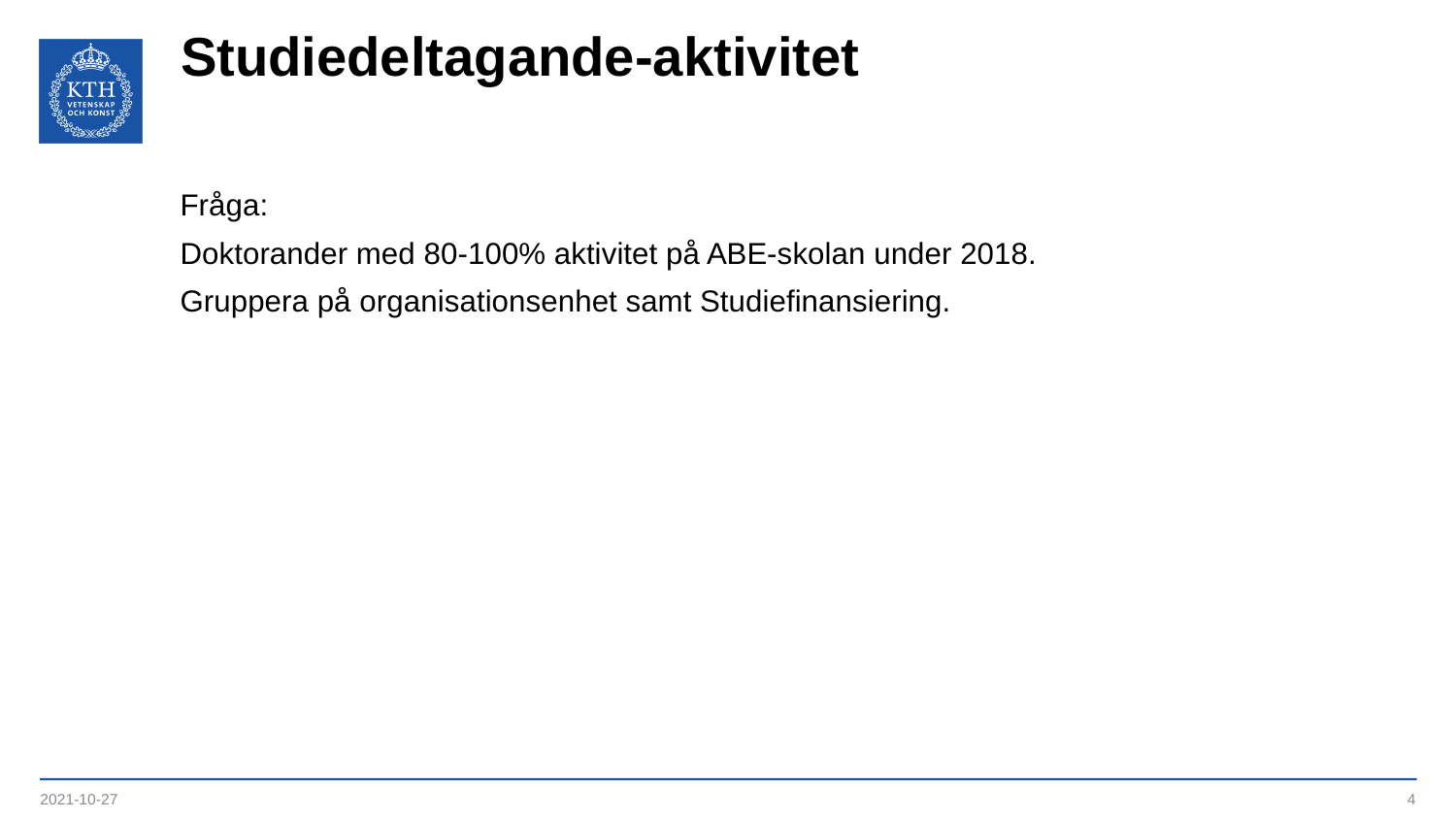

# Studiedeltagande-aktivitet
Fråga:
Doktorander med 80-100% aktivitet på ABE-skolan under 2018.
Gruppera på organisationsenhet samt Studiefinansiering.

2021-10-27

4